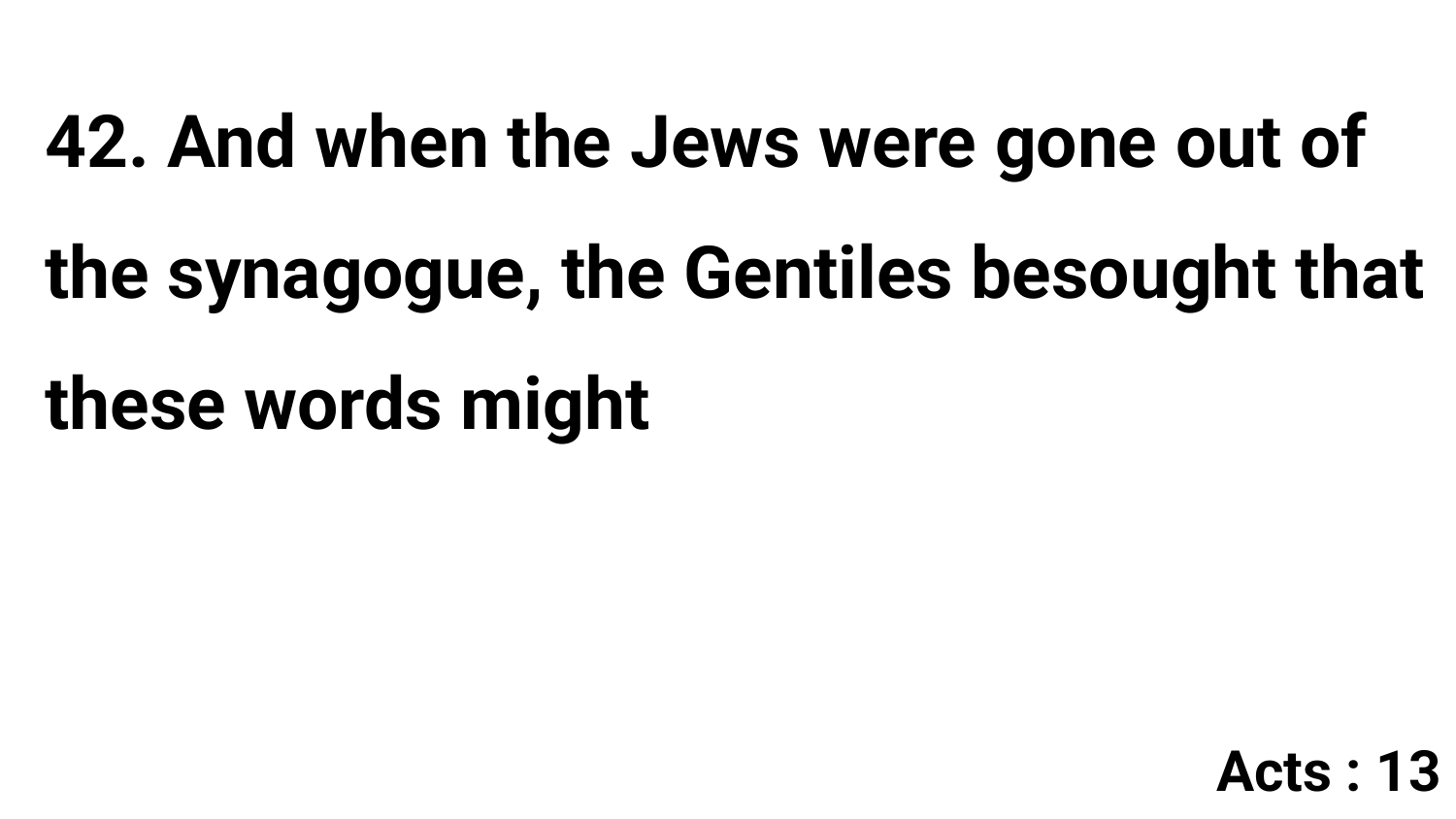

42. And when the Jews were gone out of the synagogue, the Gentiles besought that these words might
Acts : 13